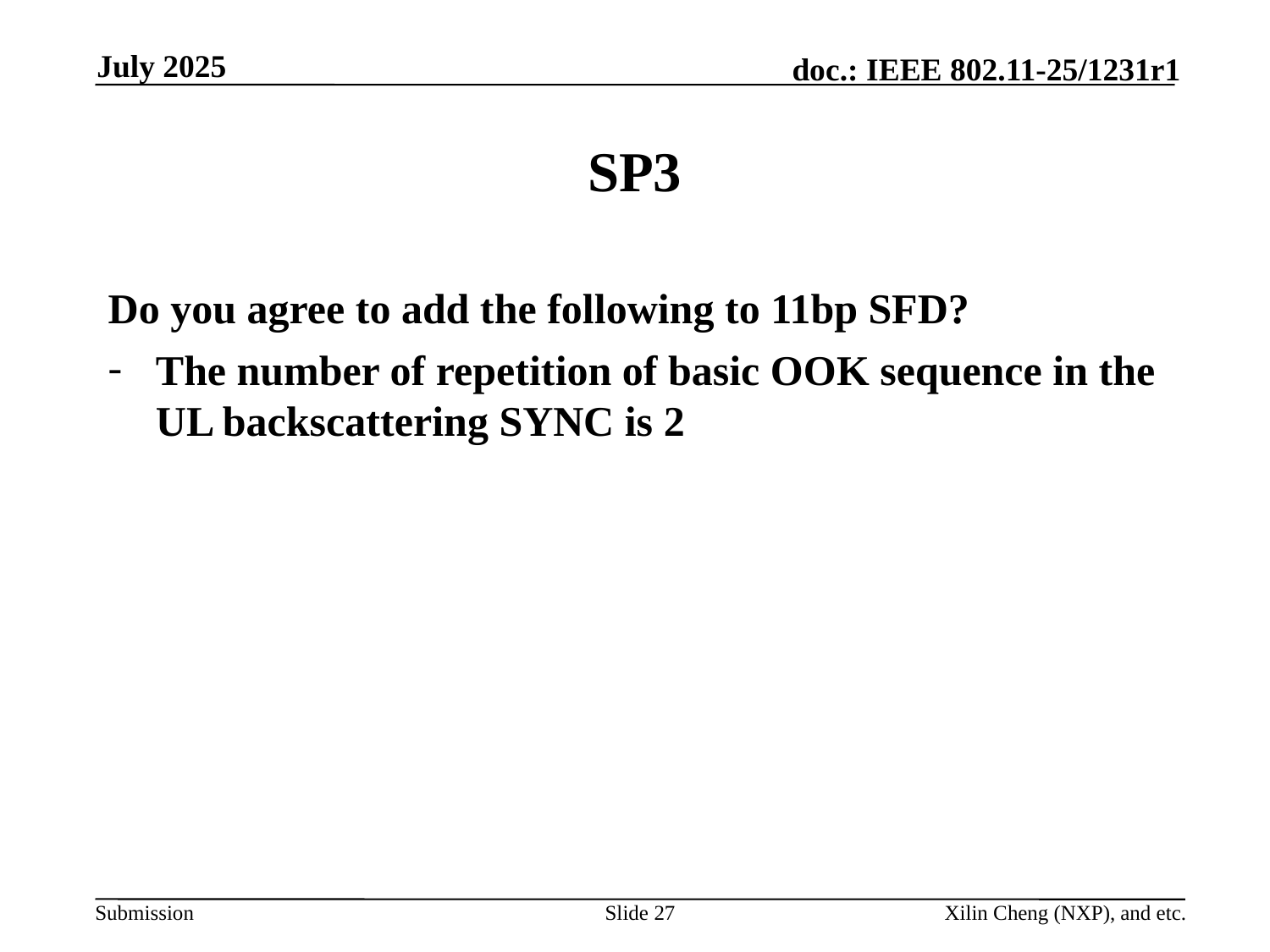

July 2025
# SP3
Do you agree to add the following to 11bp SFD?
The number of repetition of basic OOK sequence in the UL backscattering SYNC is 2

Slide 27
Xilin Cheng (NXP), and etc.